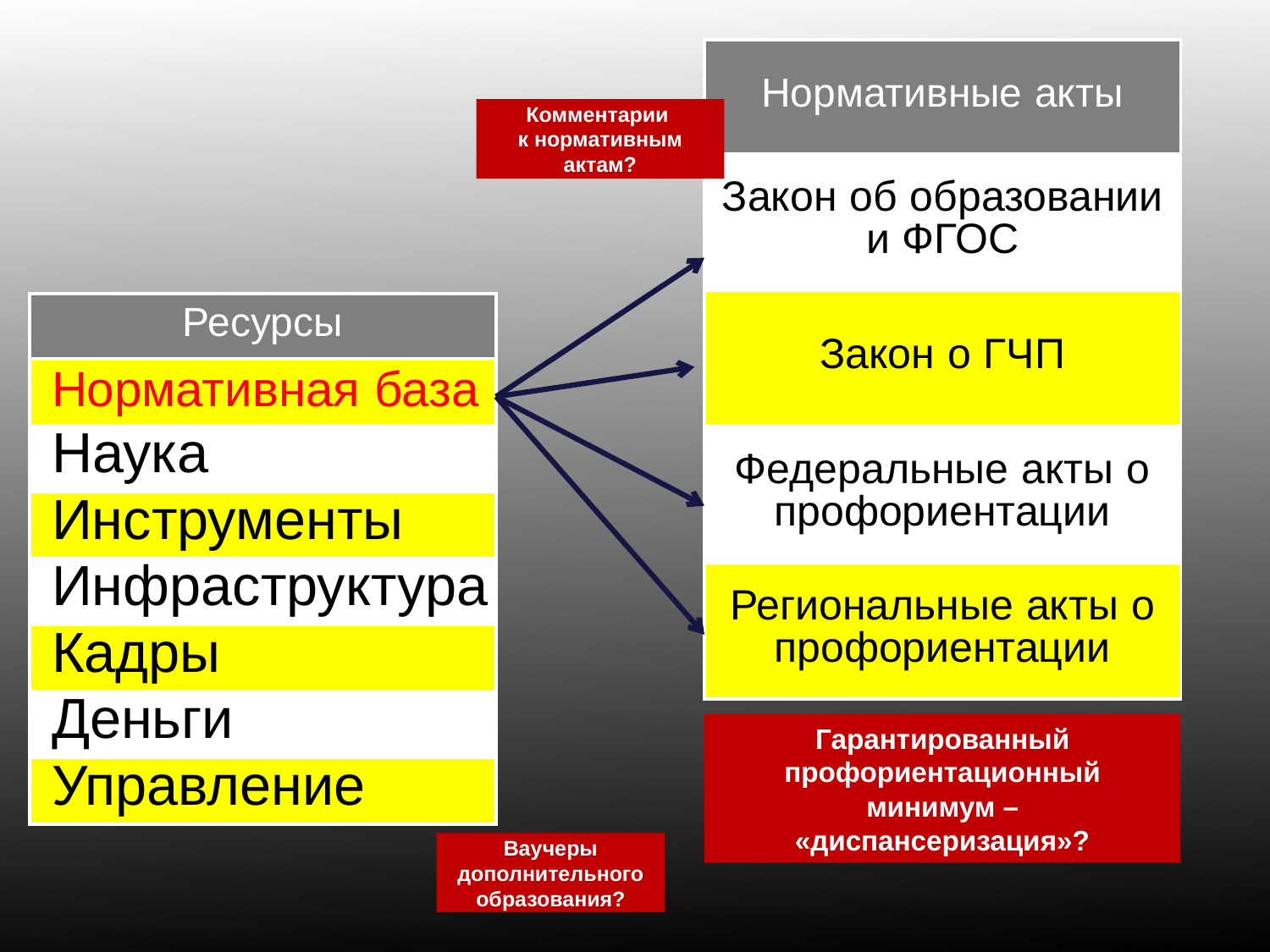

| Нормативные акты |
| --- |
| Закон об образовании и ФГОС |
| Закон о ГЧП |
| Федеральные акты о профориентации |
| Региональные акты о профориентации |
Комментарии
к нормативным актам?
| Ресурсы |
| --- |
| Нормативная база |
| Наука |
| Инструменты |
| Инфраструктура |
| Кадры |
| Деньги |
| Управление |
Гарантированный профориентационный минимум – «диспансеризация»?
Ваучеры
дополнительного
образования?